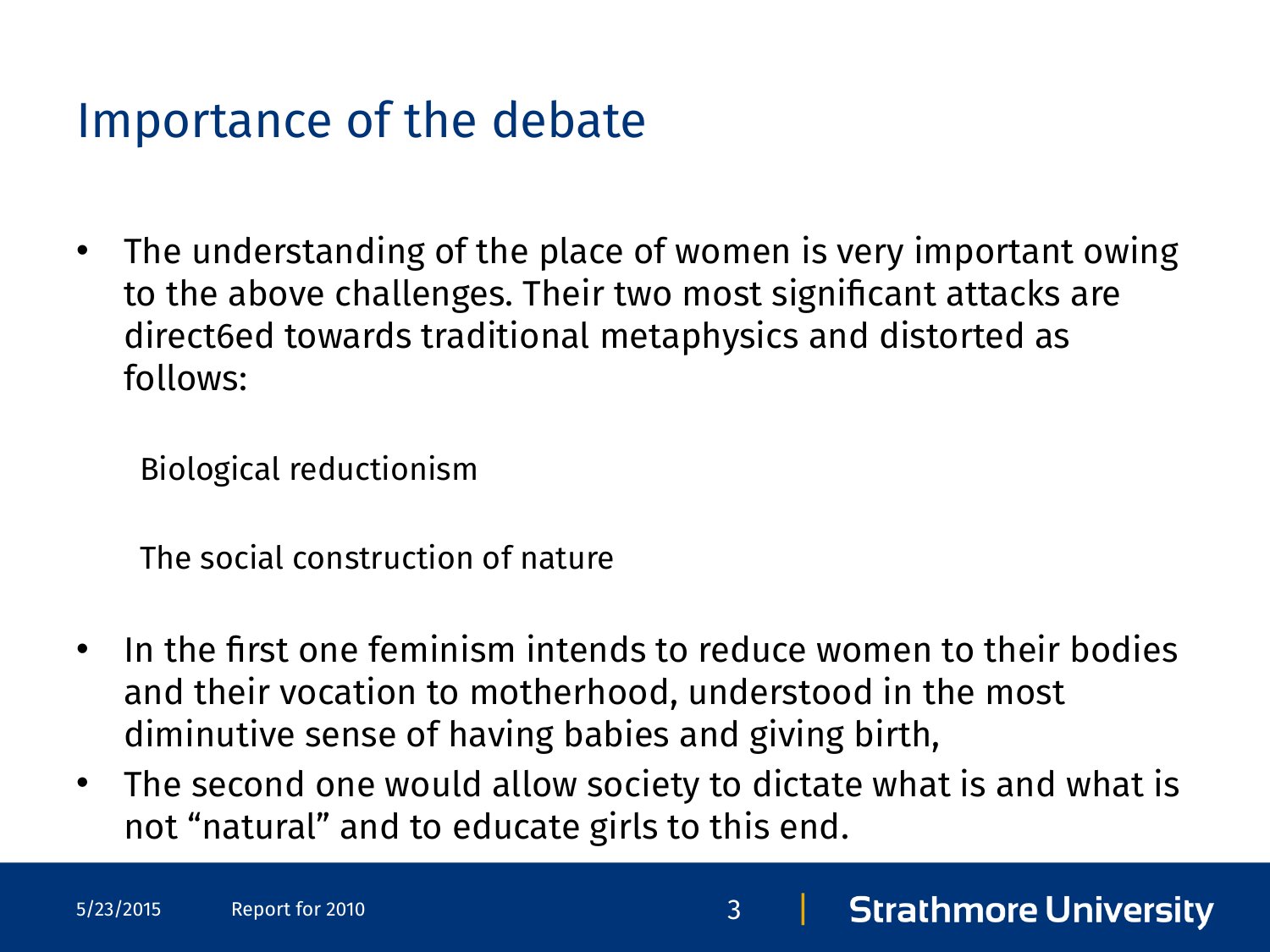

# Importance of the debate
The understanding of the place of women is very important owing to the above challenges. Their two most significant attacks are direct6ed towards traditional metaphysics and distorted as follows:

Biological reductionism

The social construction of nature

In the first one feminism intends to reduce women to their bodies and their vocation to motherhood, understood in the most diminutive sense of having babies and giving birth,
The second one would allow society to dictate what is and what is not “natural” and to educate girls to this end.

5/23/2015
Report for 2010
3